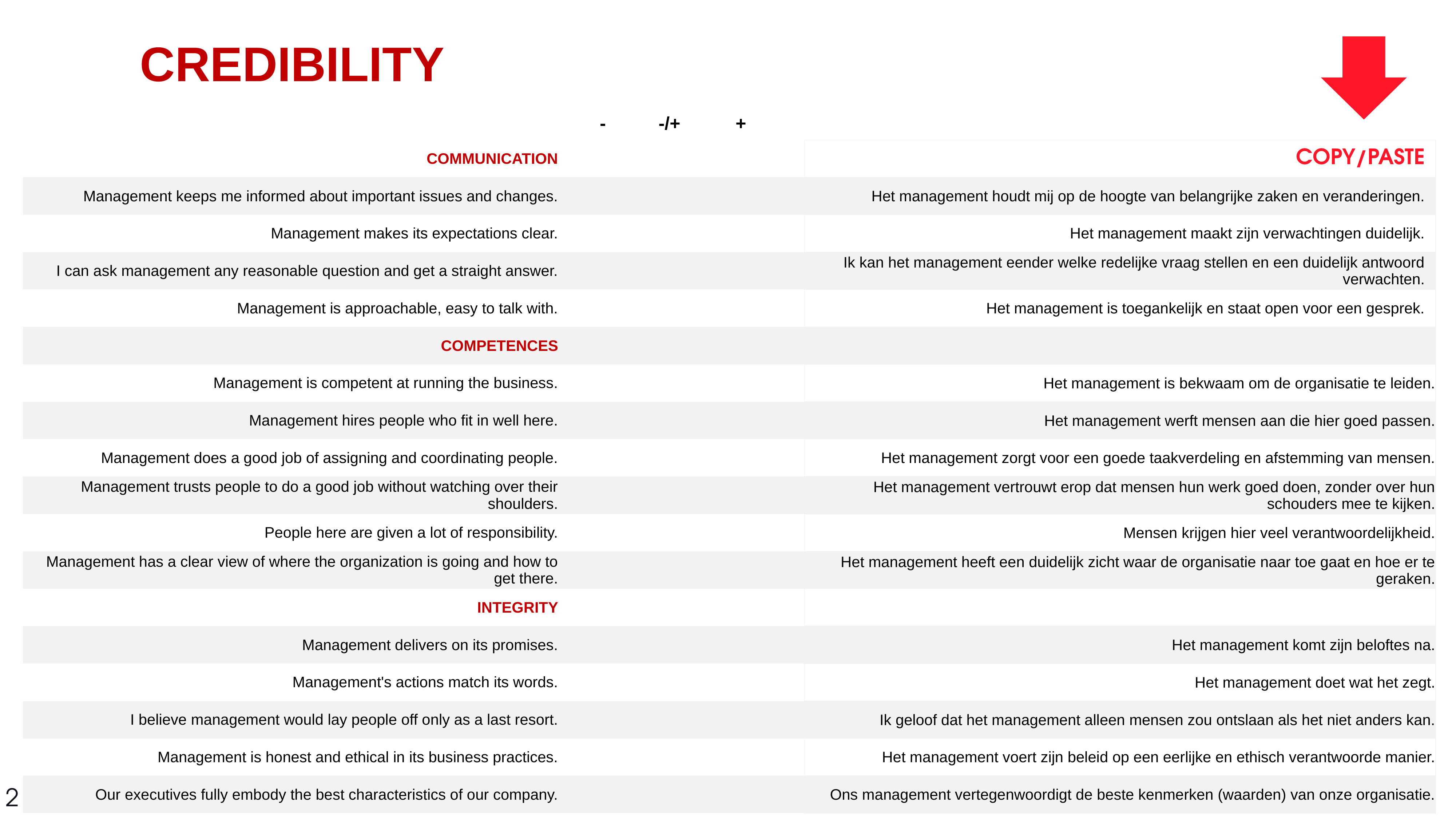

CREDIBILITY

|  | - | -/+ | + |  |  |
| --- | --- | --- | --- | --- | --- |
| COMMUNICATION |  |  |  |  | COPY/PASTE |
| Management keeps me informed about important issues and changes. |  |  |  |  | Het management houdt mij op de hoogte van belangrijke zaken en veranderingen. |
| Management makes its expectations clear. |  |  |  |  | Het management maakt zijn verwachtingen duidelijk. |
| I can ask management any reasonable question and get a straight answer. |  |  |  |  | Ik kan het management eender welke redelijke vraag stellen en een duidelijk antwoord verwachten. |
| Management is approachable, easy to talk with. |  |  |  |  | Het management is toegankelijk en staat open voor een gesprek. |
| COMPETENCES |  |  |  |  |  |
| Management is competent at running the business. |  |  |  |  | Het management is bekwaam om de organisatie te leiden. |
| Management hires people who fit in well here. |  |  |  |  | Het management werft mensen aan die hier goed passen. |
| Management does a good job of assigning and coordinating people. |  |  |  |  | Het management zorgt voor een goede taakverdeling en afstemming van mensen. |
| Management trusts people to do a good job without watching over their shoulders. |  |  |  |  | Het management vertrouwt erop dat mensen hun werk goed doen, zonder over hun schouders mee te kijken. |
| People here are given a lot of responsibility. |  |  |  |  | Mensen krijgen hier veel verantwoordelijkheid. |
| Management has a clear view of where the organization is going and how to get there. |  |  |  |  | Het management heeft een duidelijk zicht waar de organisatie naar toe gaat en hoe er te geraken. |
| INTEGRITY |  |  |  |  |  |
| Management delivers on its promises. |  |  |  |  | Het management komt zijn beloftes na. |
| Management's actions match its words. |  |  |  |  | Het management doet wat het zegt. |
| I believe management would lay people off only as a last resort. |  |  |  |  | Ik geloof dat het management alleen mensen zou ontslaan als het niet anders kan. |
| Management is honest and ethical in its business practices. |  |  |  |  | Het management voert zijn beleid op een eerlijke en ethisch verantwoorde manier. |
| Our executives fully embody the best characteristics of our company. |  |  |  |  | Ons management vertegenwoordigt de beste kenmerken (waarden) van onze organisatie. |
2